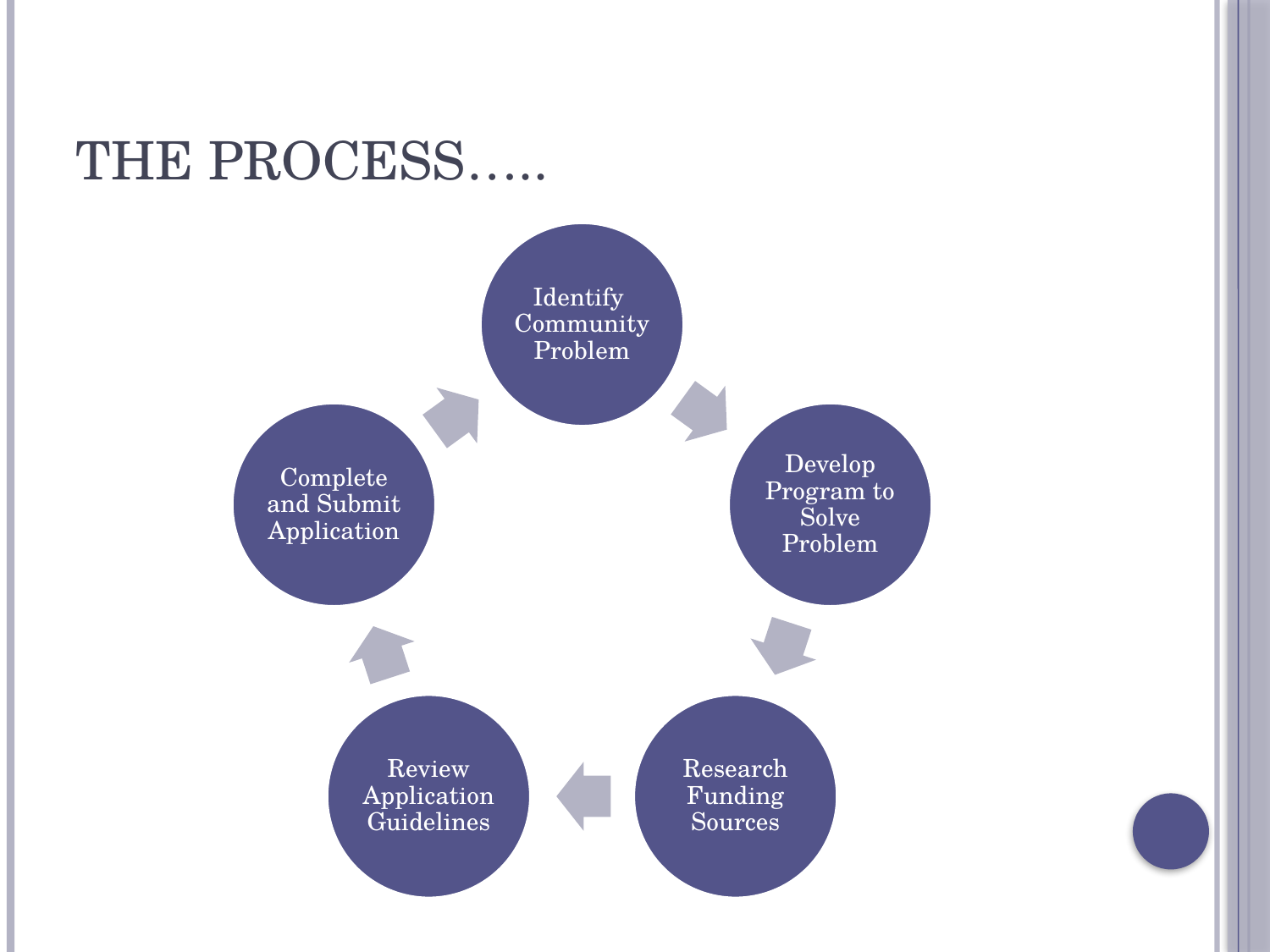

# The Process…..
Identify
Community Problem

Develop Program to Solve Problem

Research Funding Sources

Review Application Guidelines

Complete and Submit Application